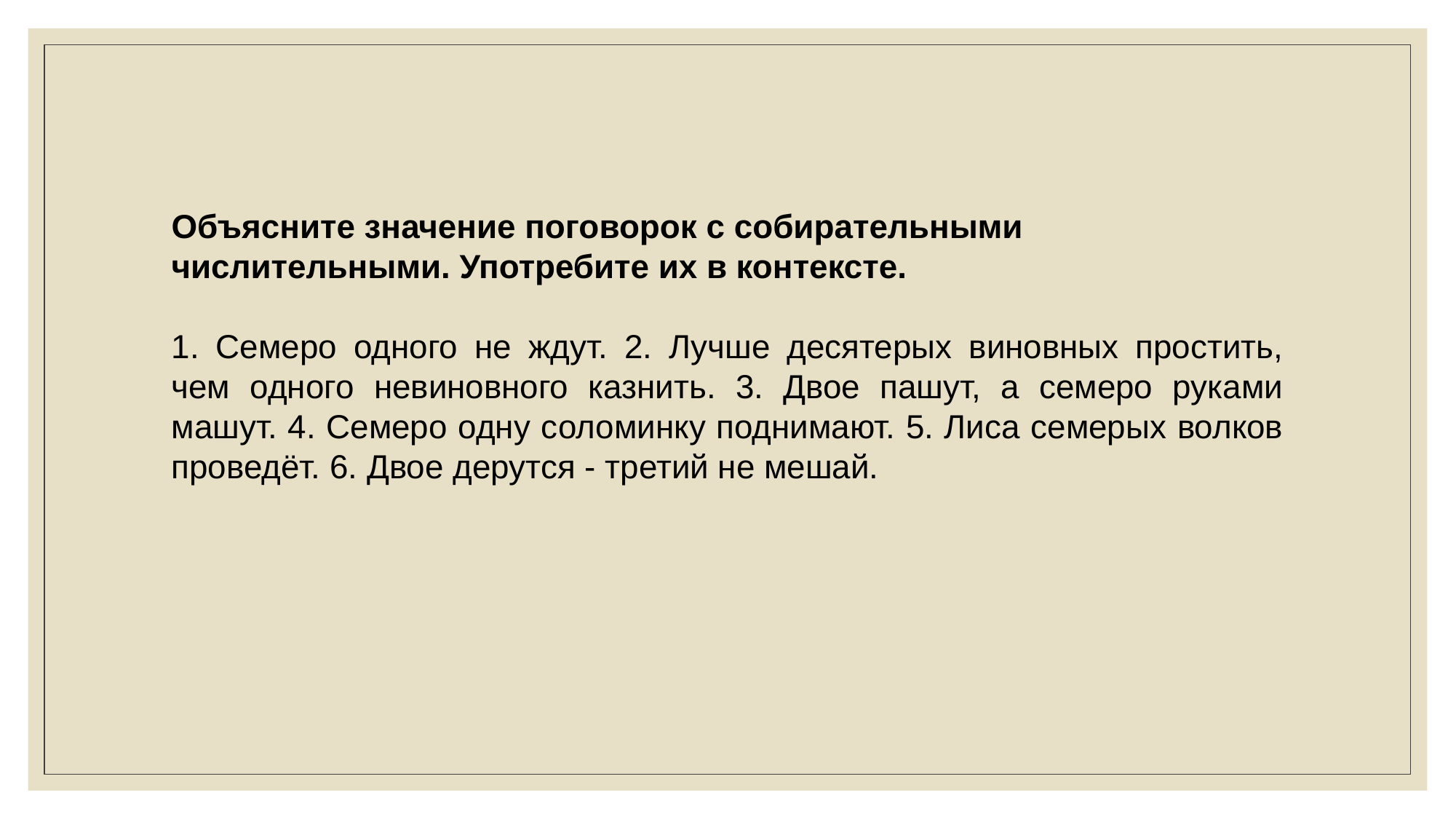

Объясните значение поговорок с собирательными числительными. Употребите их в контексте.

1. Семеро одного не ждут. 2. Лучше десятерых виновных простить, чем одного невиновного казнить. 3. Двое пашут, а семеро руками машут. 4. Семеро одну соломинку поднимают. 5. Лиса семерых волков проведёт. 6. Двое дерутся - третий не мешай.